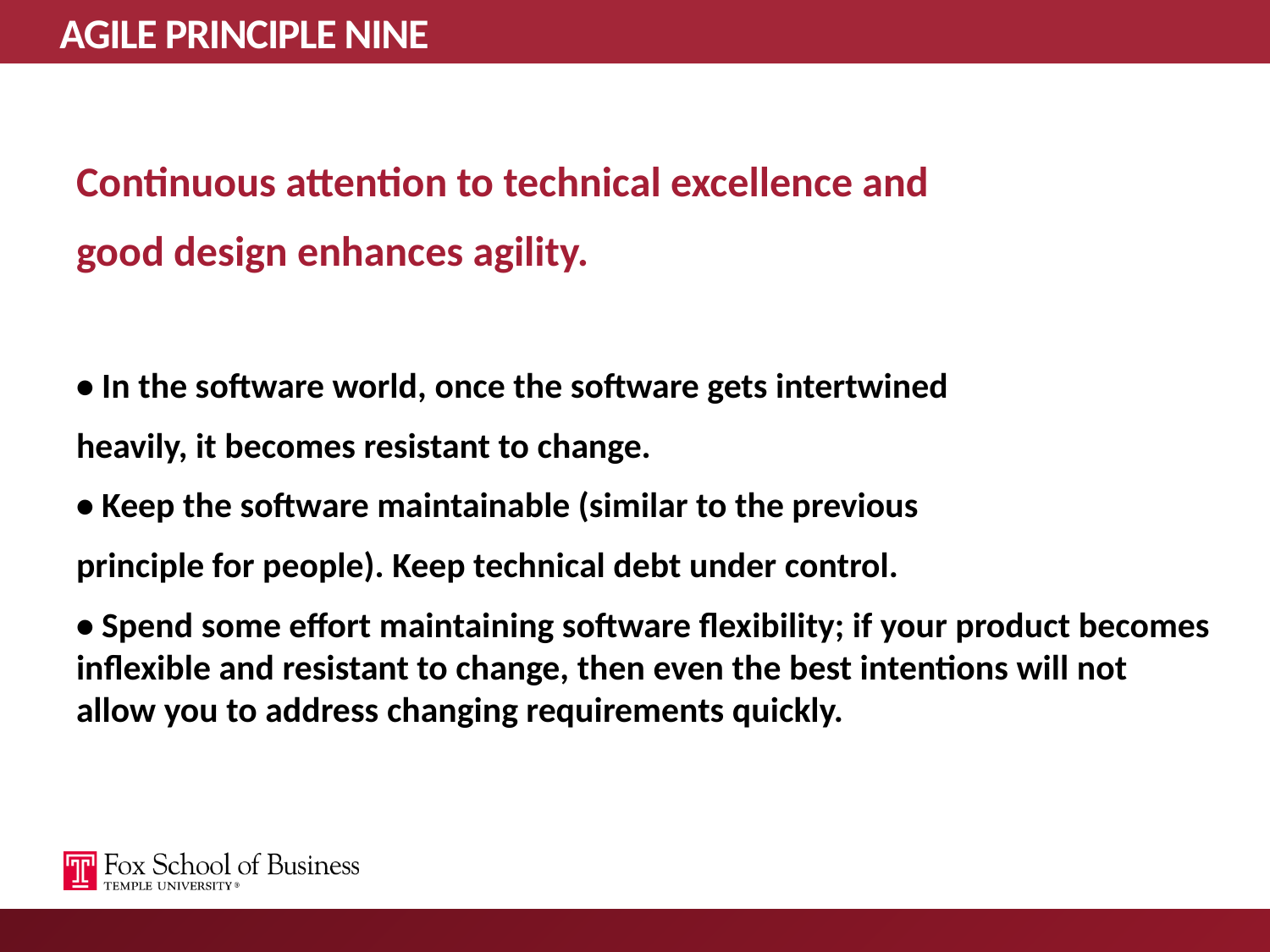

# AGILE PRINCIPLE NINE
Continuous attention to technical excellence and
good design enhances agility.

• In the software world, once the software gets intertwined
heavily, it becomes resistant to change.
• Keep the software maintainable (similar to the previous
principle for people). Keep technical debt under control.
• Spend some effort maintaining software flexibility; if your product becomes inflexible and resistant to change, then even the best intentions will not allow you to address changing requirements quickly.